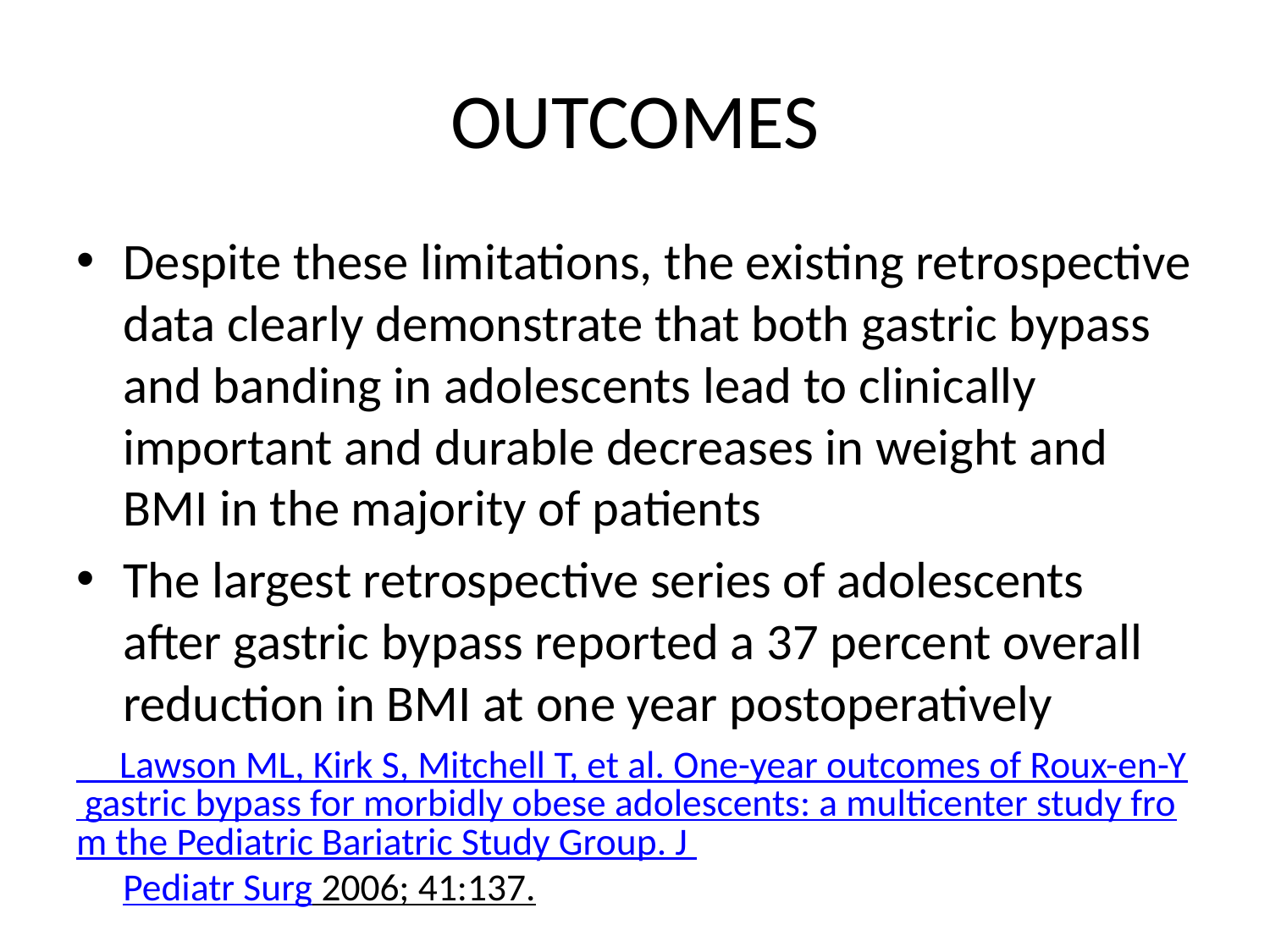

# OUTCOMES
Despite these limitations, the existing retrospective data clearly demonstrate that both gastric bypass and banding in adolescents lead to clinically important and durable decreases in weight and BMI in the majority of patients
The largest retrospective series of adolescents after gastric bypass reported a 37 percent overall reduction in BMI at one year postoperatively
     Lawson ML, Kirk S, Mitchell T, et al. One-year outcomes of Roux-en-Y gastric bypass for morbidly obese adolescents: a multicenter study from the Pediatric Bariatric Study Group. J Pediatr Surg 2006; 41:137.